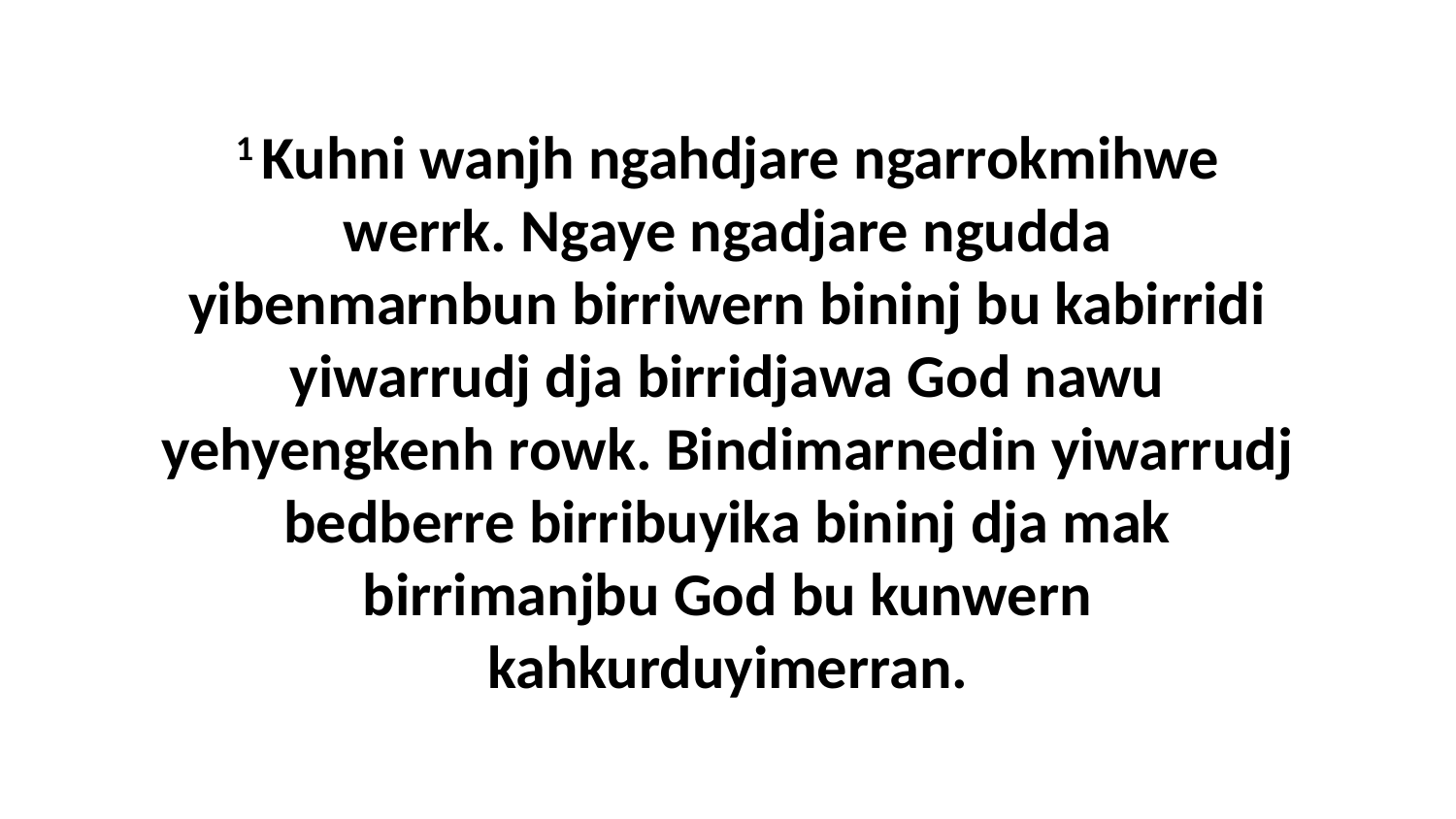

1 Kuhni wanjh ngahdjare ngarrokmihwe werrk. Ngaye ngadjare ngudda yibenmarnbun birriwern bininj bu kabirridi yiwarrudj dja birridjawa God nawu yehyengkenh rowk. Bindimarnedin yiwarrudj bedberre birribuyika bininj dja mak birrimanjbu God bu kunwern kahkurduyimerran.